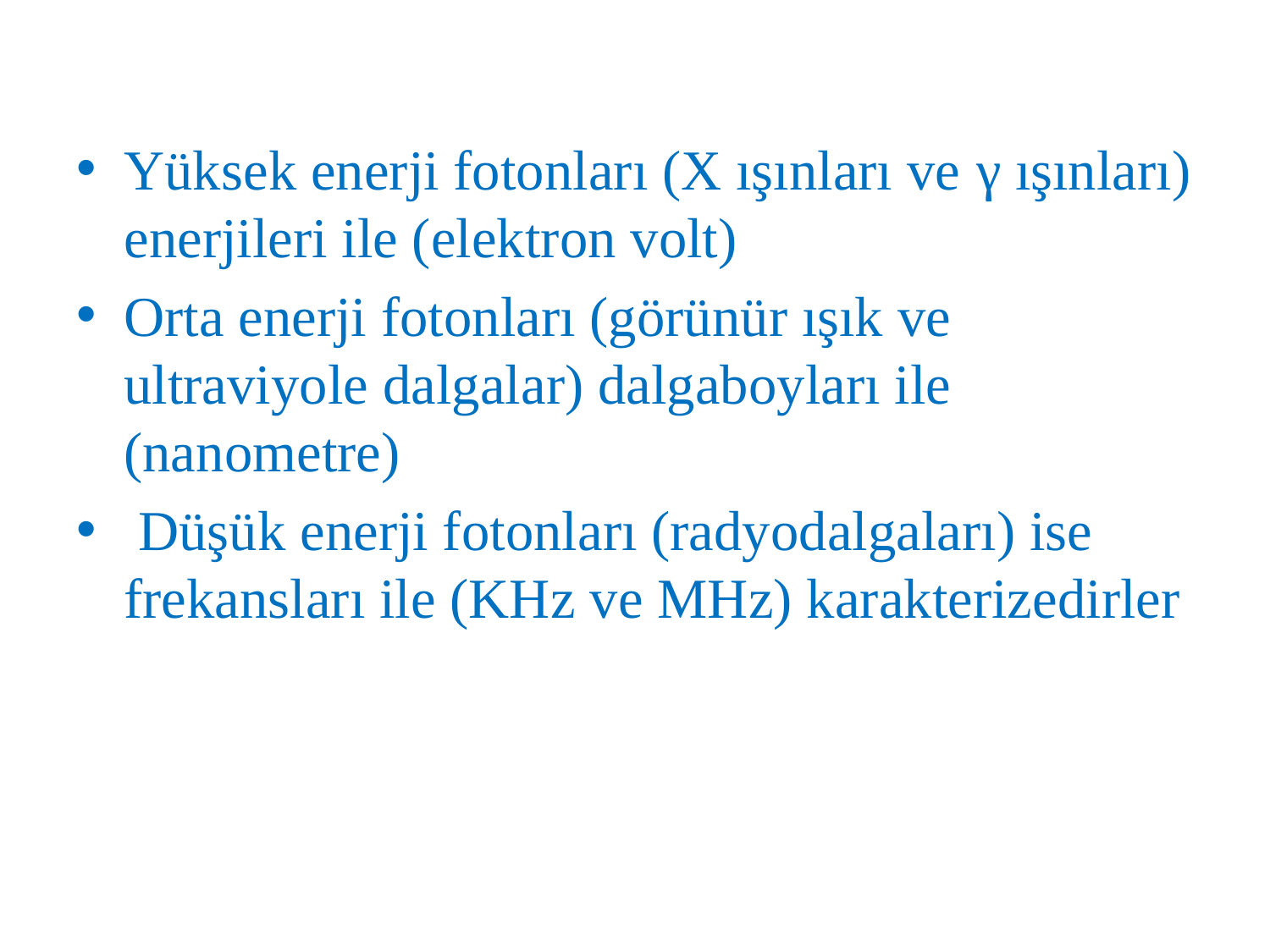

Yüksek enerji fotonları (X ışınları ve γ ışınları) enerjileri ile (elektron volt)
Orta enerji fotonları (görünür ışık ve ultraviyole dalgalar) dalgaboyları ile (nanometre)
 Düşük enerji fotonları (radyodalgaları) ise frekansları ile (KHz ve MHz) karakterizedirler